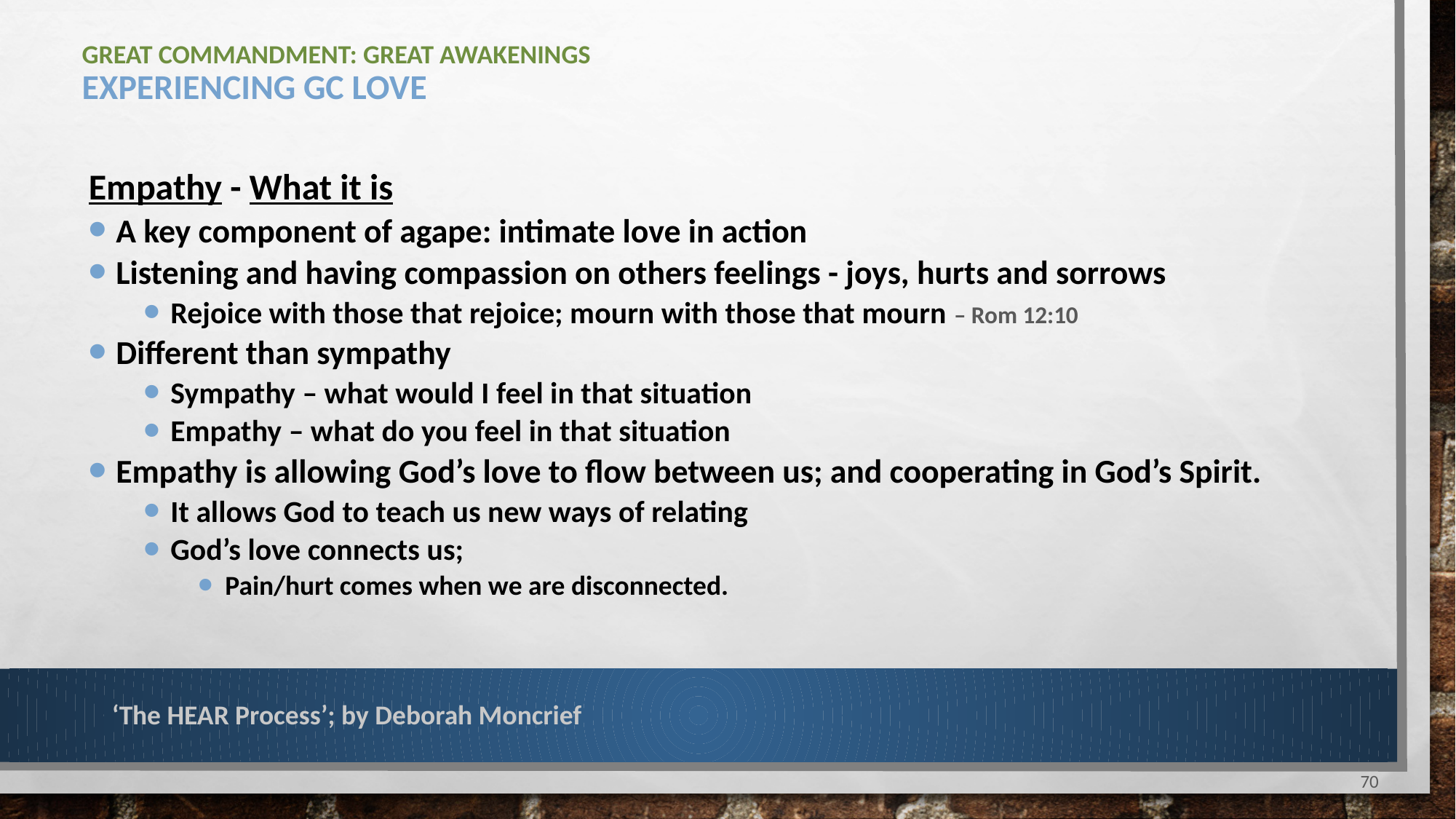

# Great commandment: Great Awakenings Experiencing gc love

Empathy - What it is
A key component of agape: intimate love in action
Listening and having compassion on others feelings - joys, hurts and sorrows
Rejoice with those that rejoice; mourn with those that mourn – Rom 12:10
Different than sympathy
Sympathy – what would I feel in that situation
Empathy – what do you feel in that situation
Empathy is allowing God’s love to flow between us; and cooperating in God’s Spirit.
It allows God to teach us new ways of relating
God’s love connects us;
Pain/hurt comes when we are disconnected.

‘The HEAR Process’; by Deborah Moncrief
70